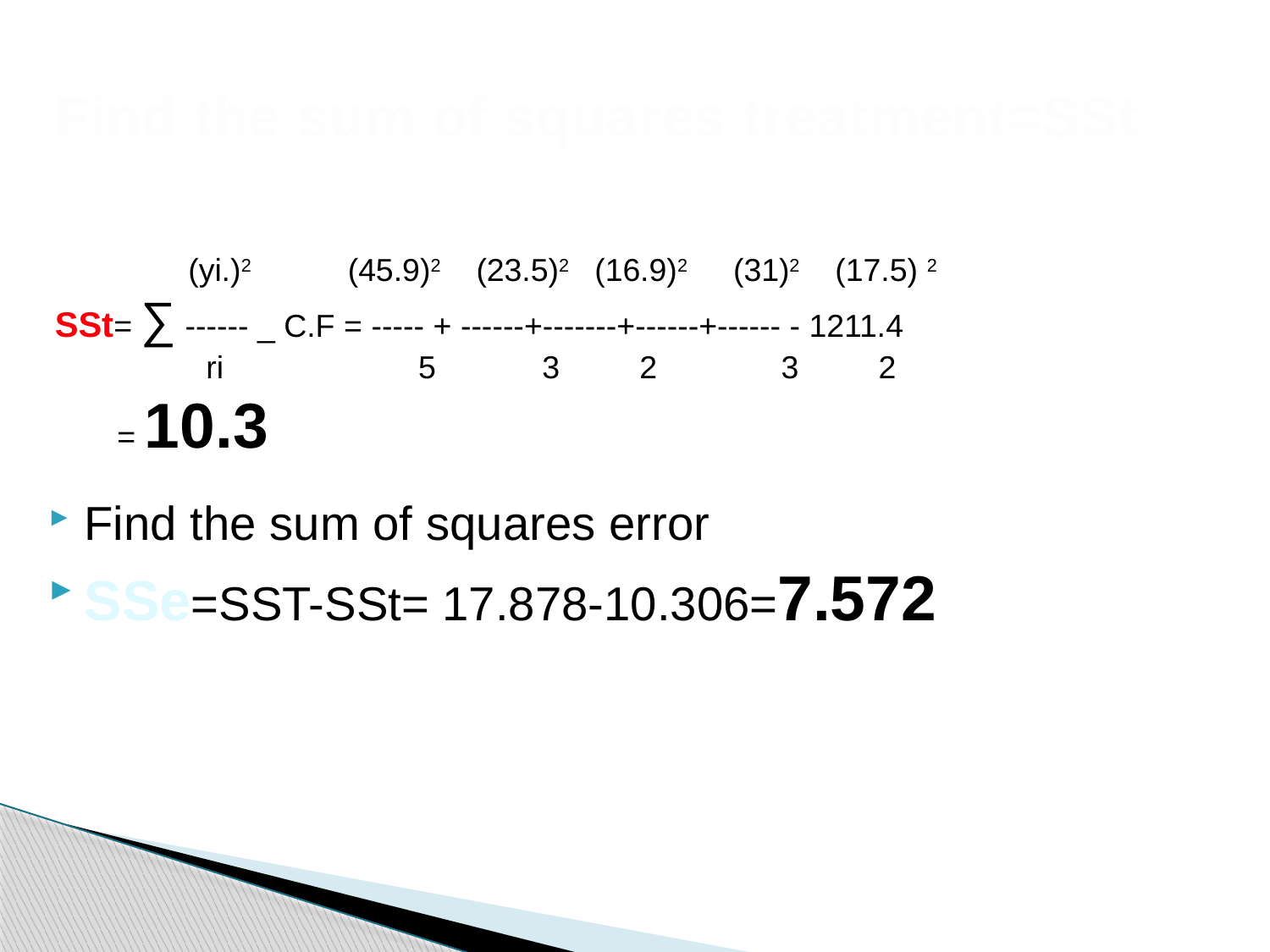

Find the sum of squares treatment=SSt
               (yi.)2                   (45.9)2       (23.5)2     (16.9)2         (31)2       (17.5) 2
SSt= ∑ ------ _ C.F = ----- + ------+-------+------+------ - 1211.4
                 ri                      5            3         2              3         2
       = 10.3
Find the sum of squares error
SSe=SST-SSt= 17.878-10.306=7.572